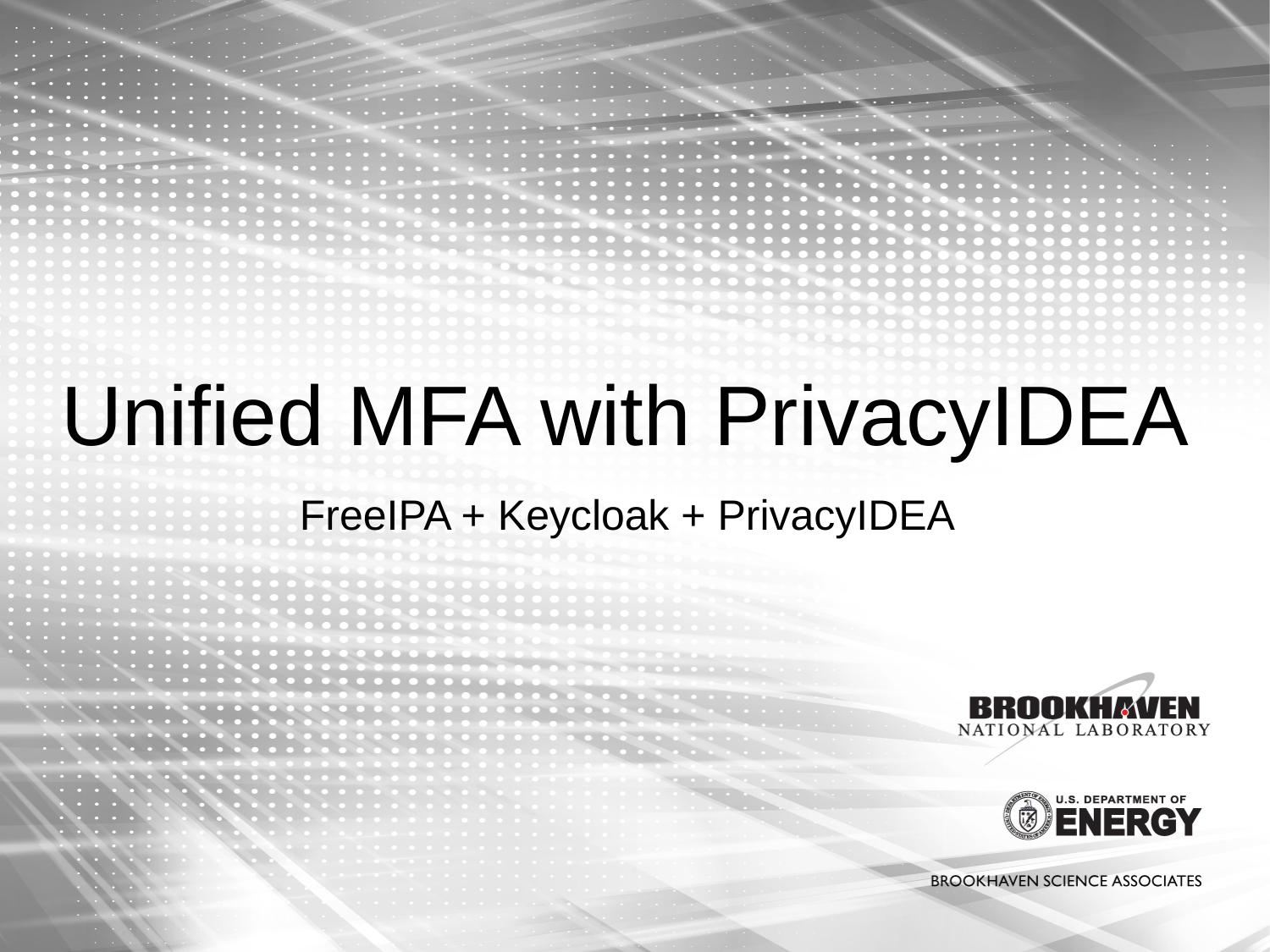

# Unified MFA with PrivacyIDEA
FreeIPA + Keycloak + PrivacyIDEA